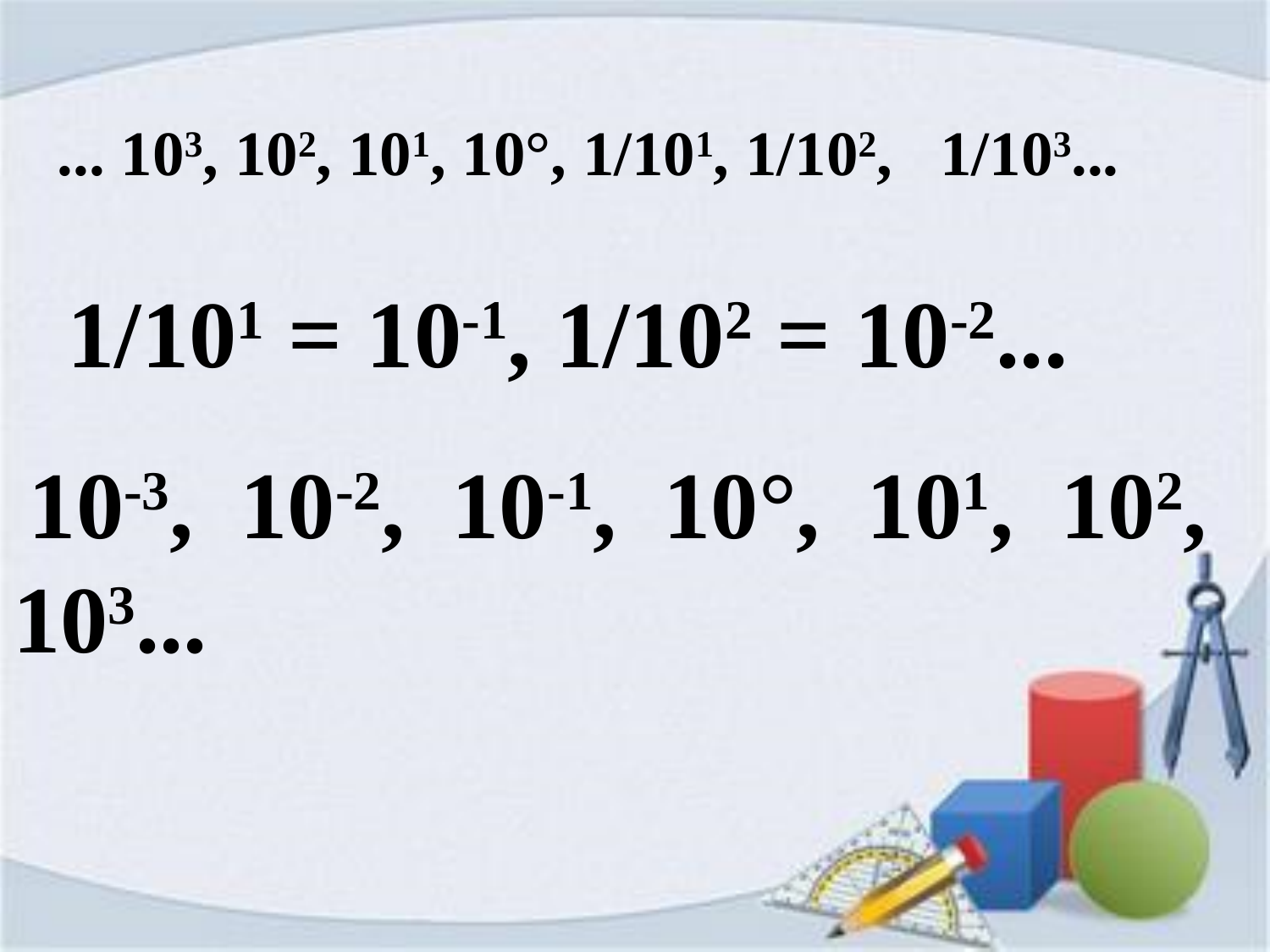

... 103, 102, 101, 10°, 1/101, 1/102,   1/103...
1/101 = 10-1, 1/102 = 10-2...
10-3, 10-2, 10-1, 10°, 101, 102, 103...